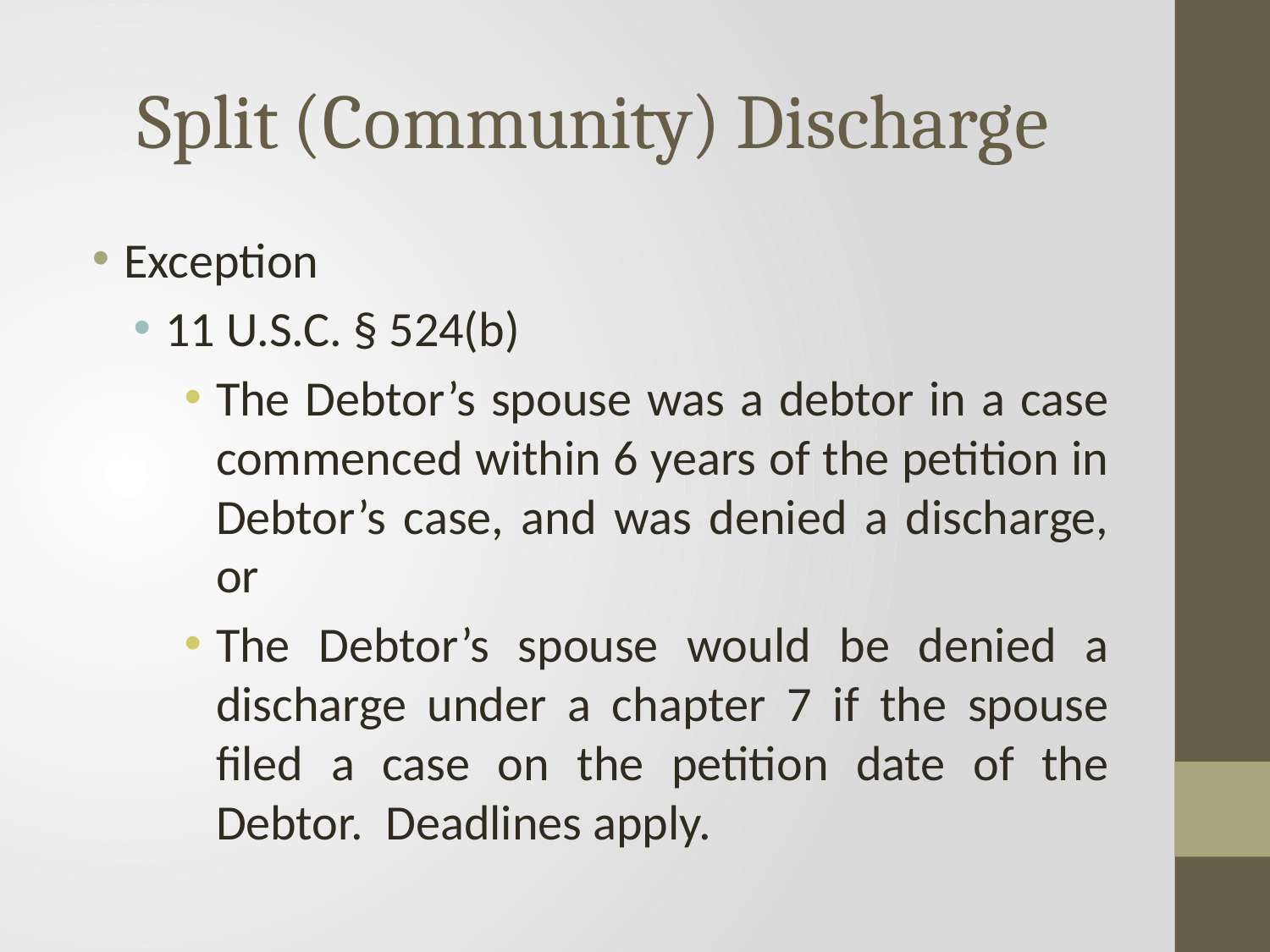

# Split (Community) Discharge
Exception
11 U.S.C. § 524(b)
The Debtor’s spouse was a debtor in a case commenced within 6 years of the petition in Debtor’s case, and was denied a discharge, or
The Debtor’s spouse would be denied a discharge under a chapter 7 if the spouse filed a case on the petition date of the Debtor.  Deadlines apply.